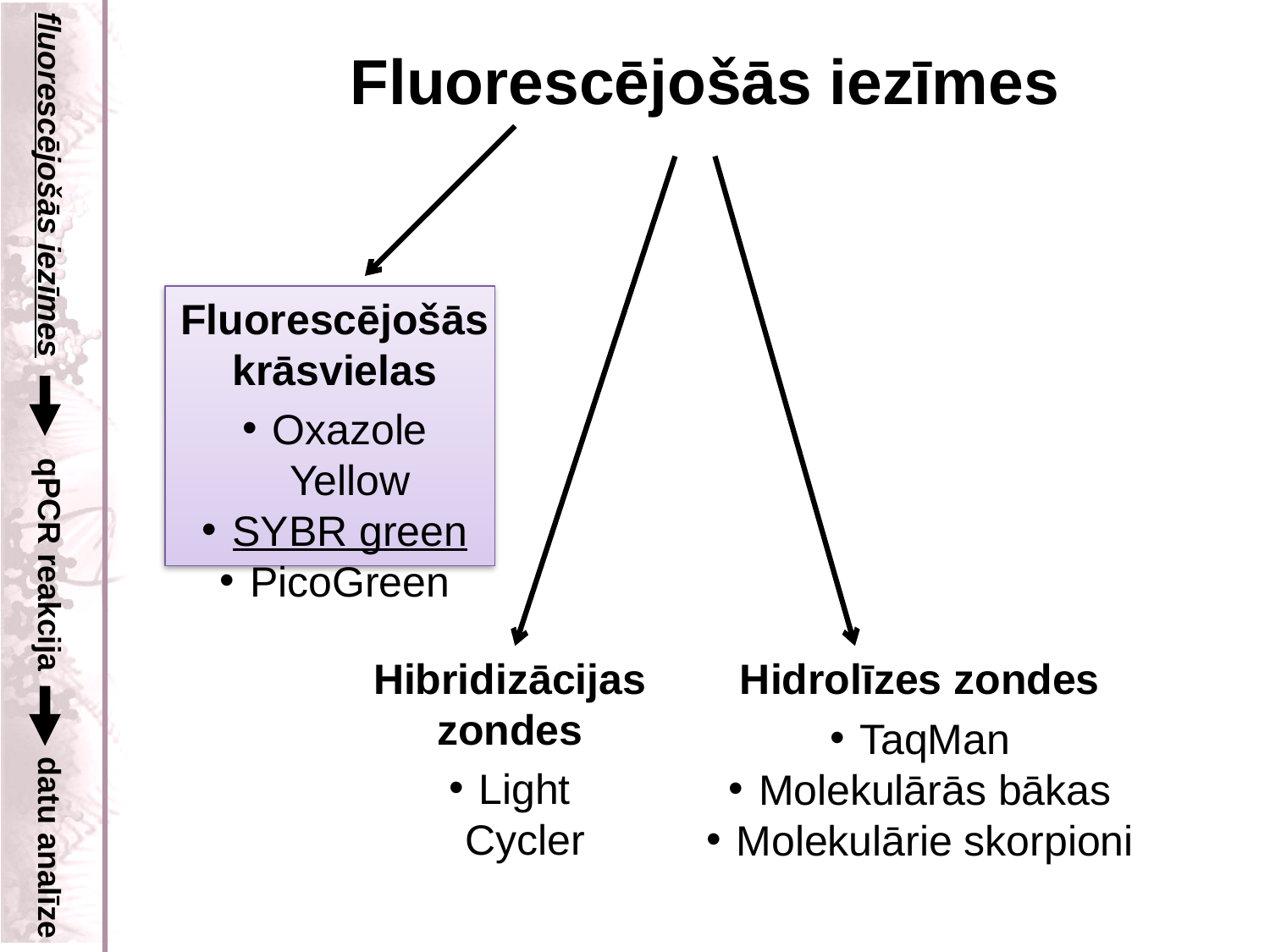

Fluorescējošās iezīmes
fluorescējošās iezīmes

Fluorescējošās krāsvielas
Oxazole Yellow
SYBR green
PicoGreen

qPCR reakcija
Hibridizācijas zondes
Hidrolīzes zondes

TaqMan
Molekulārās bākas
Molekulārie skorpioni
Light Cycler
datu analīze